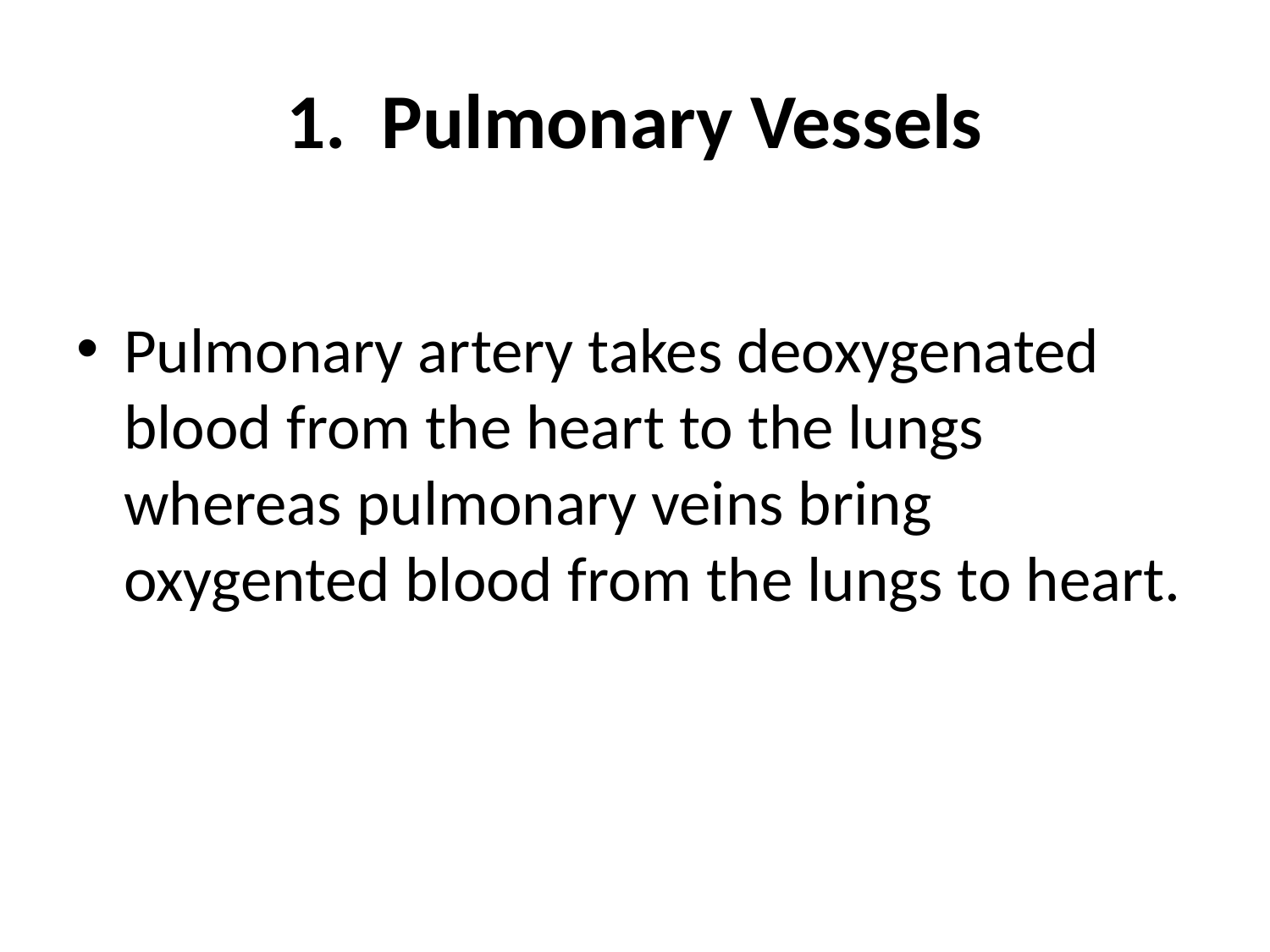

# 1.  Pulmonary Vessels

Pulmonary artery takes deoxygenated blood from the heart to the lungs whereas pulmonary veins bring oxygented blood from the lungs to heart.